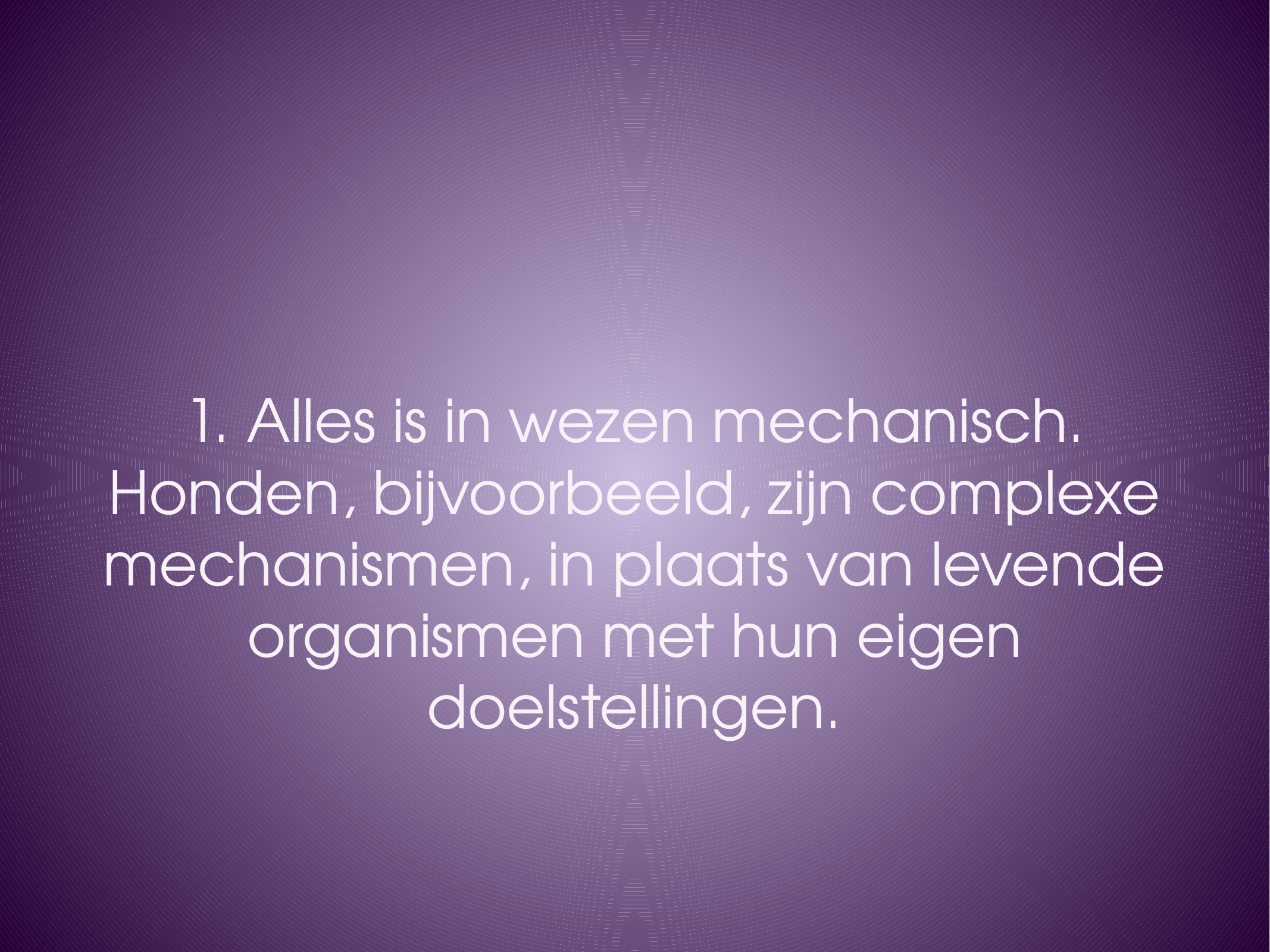

# 1. Alles is in wezen mechanisch. Honden, bijvoorbeeld, zijn complexe mechanismen, in plaats van levende organismen met hun eigen doelstellingen.